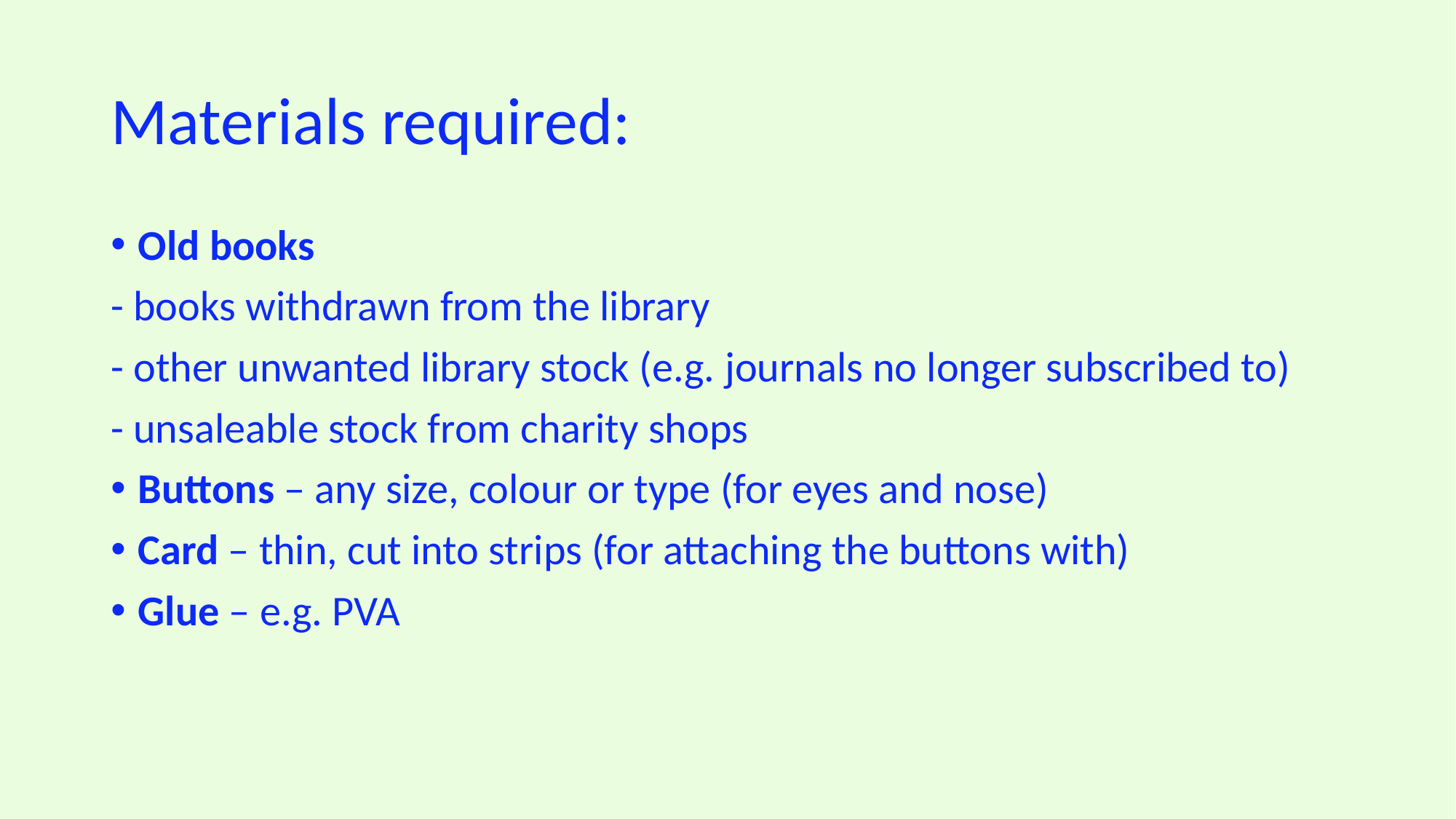

# Materials required:
Old books
- books withdrawn from the library
- other unwanted library stock (e.g. journals no longer subscribed to)
- unsaleable stock from charity shops
Buttons – any size, colour or type (for eyes and nose)
Card – thin, cut into strips (for attaching the buttons with)
Glue – e.g. PVA